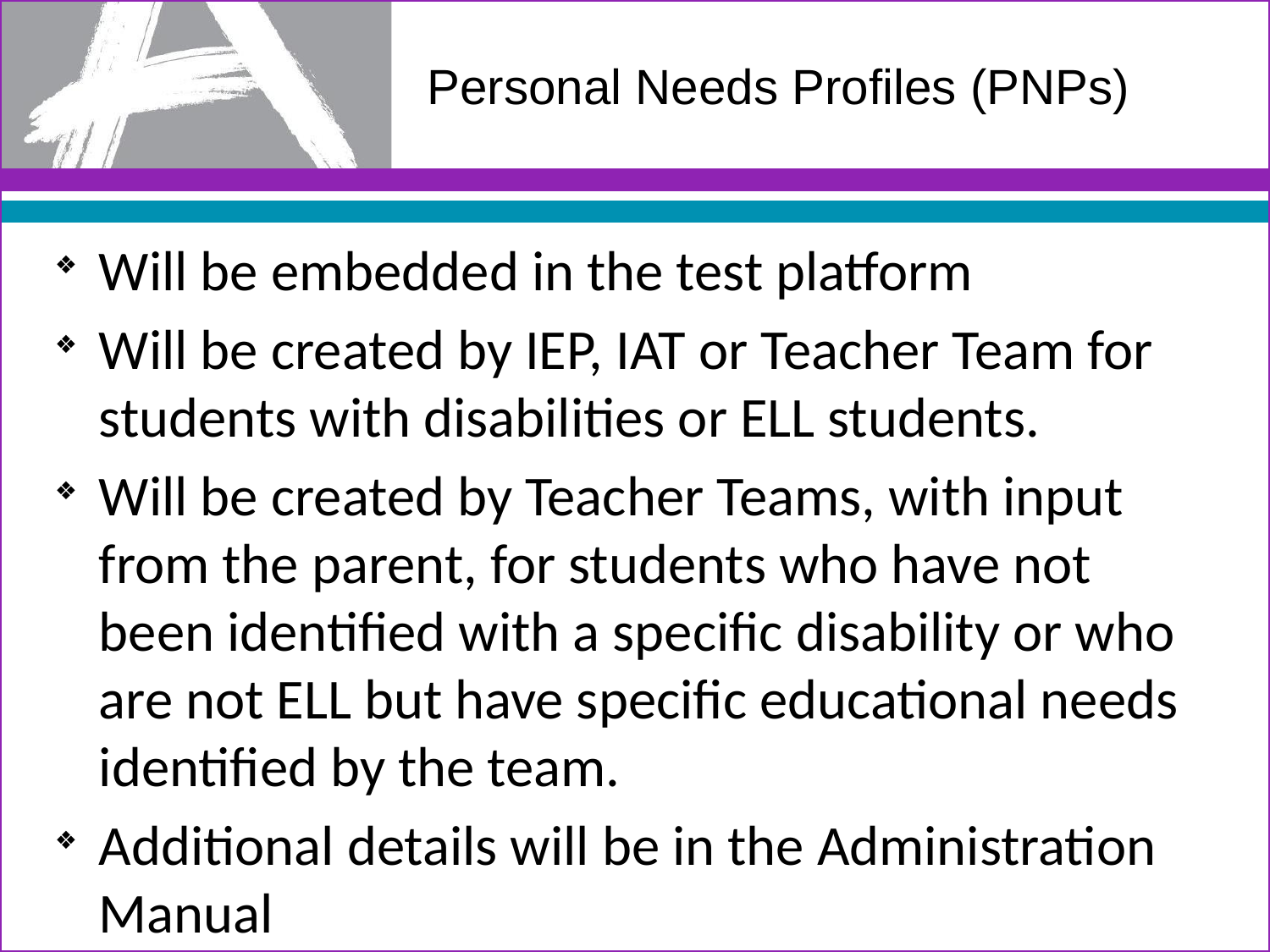

# Personal Needs Profiles (PNPs)
Will be embedded in the test platform
Will be created by IEP, IAT or Teacher Team for students with disabilities or ELL students.
Will be created by Teacher Teams, with input from the parent, for students who have not been identified with a specific disability or who are not ELL but have specific educational needs identified by the team.
Additional details will be in the Administration Manual